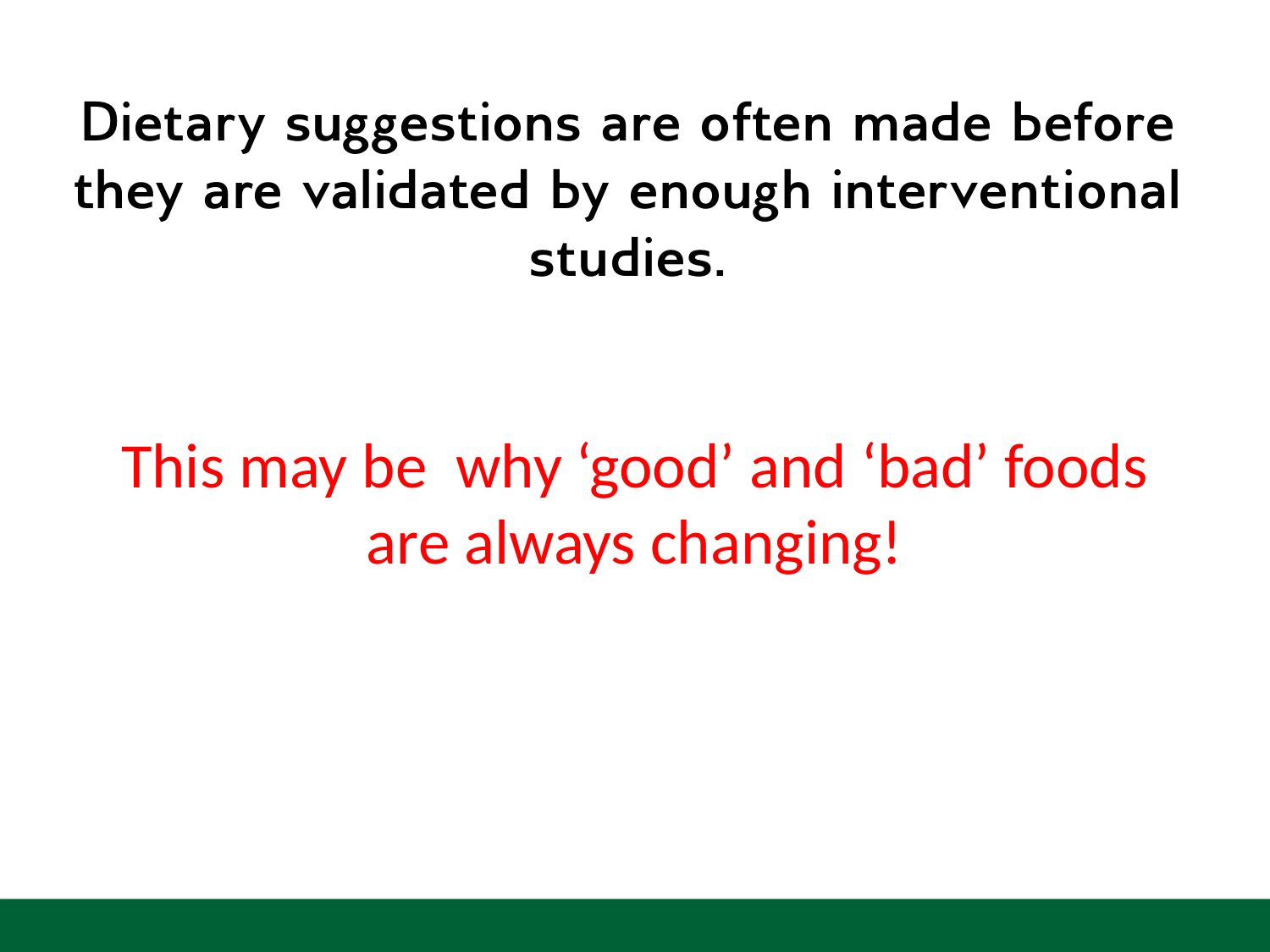

# Dietary suggestions are often made before they are validated by enough interventional studies.
This may be  why ‘good’ and ‘bad’ foods are always changing!